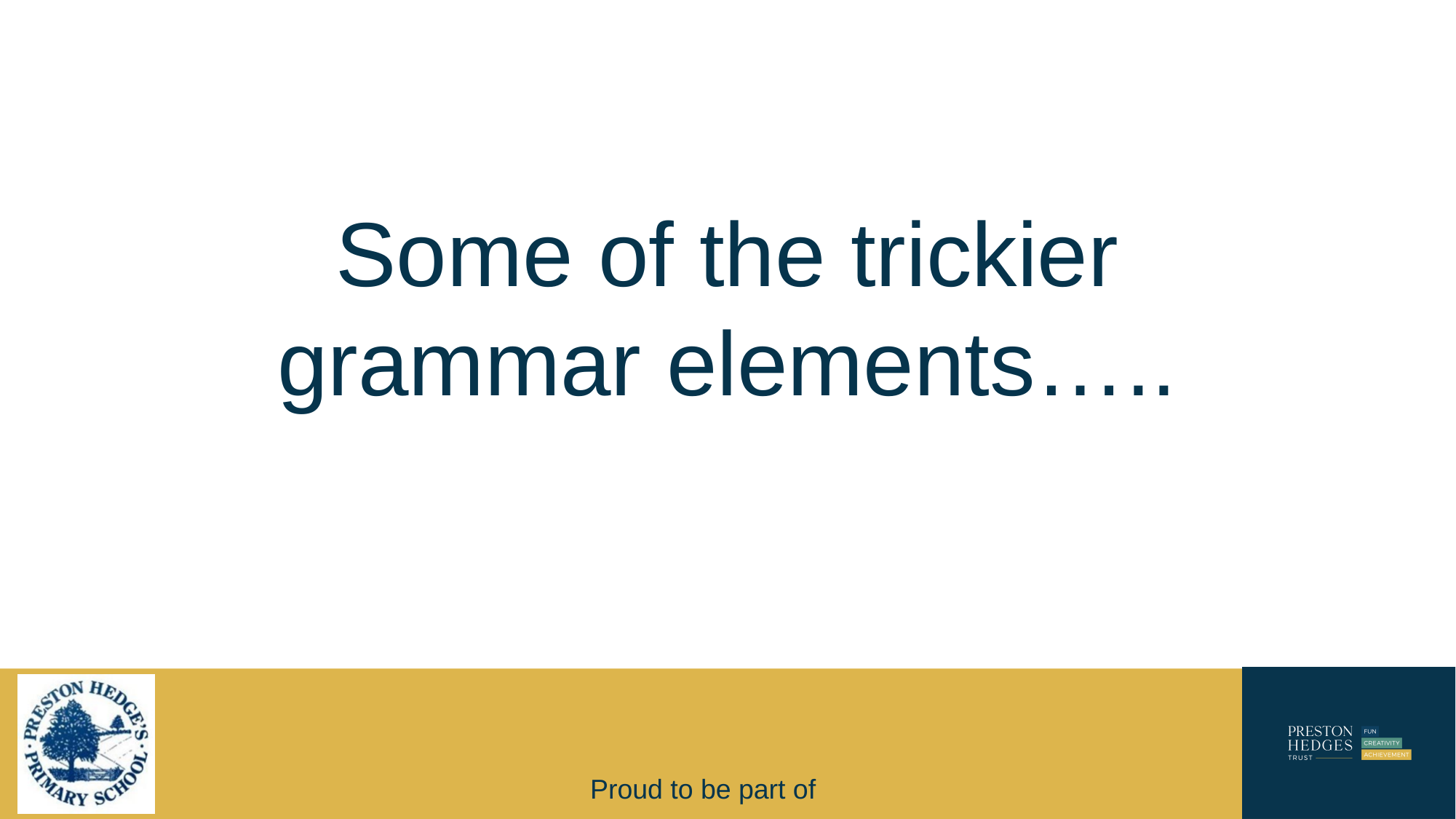

# Some of the trickier grammar elements…..